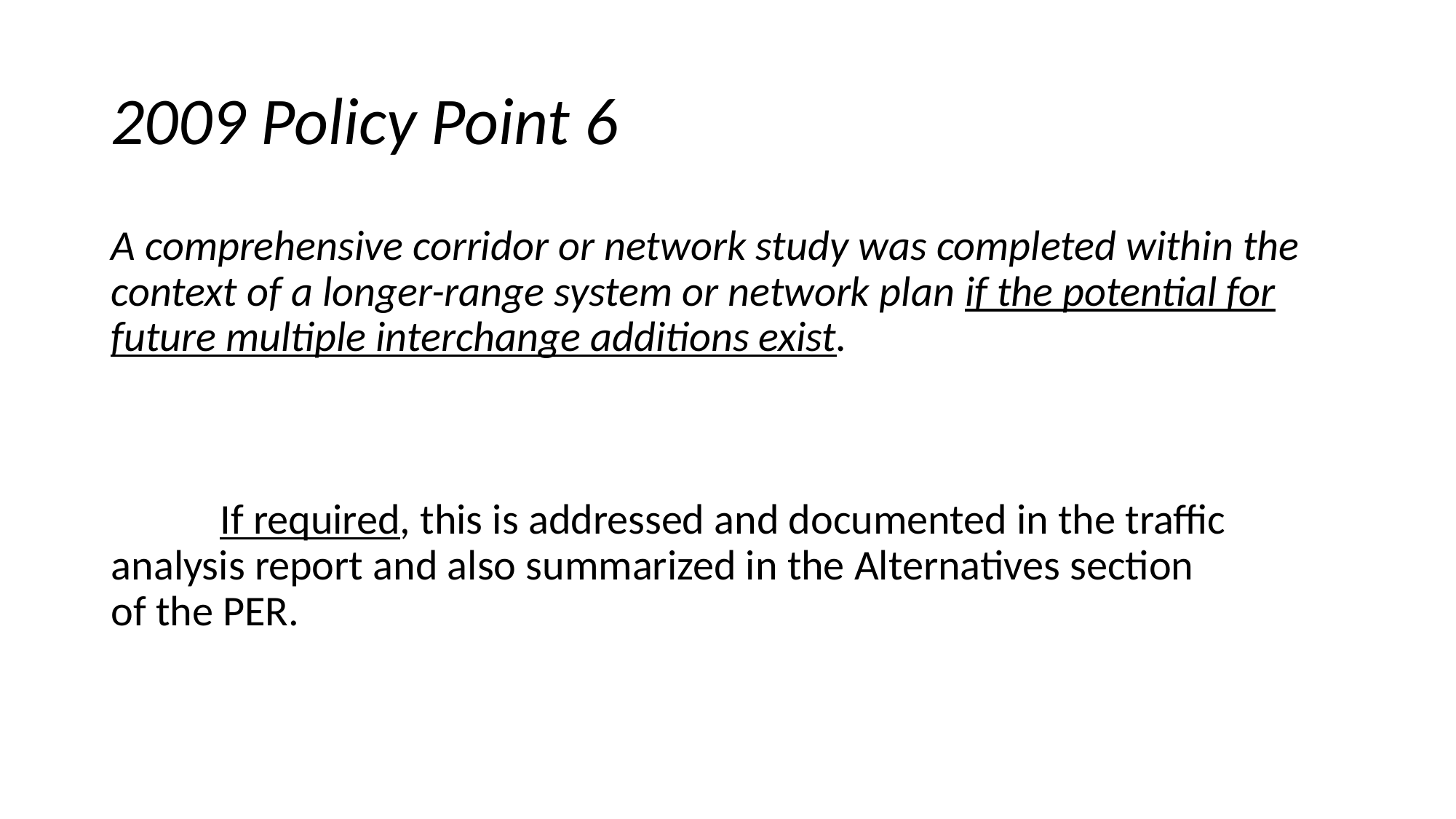

# 2009 Policy Point 6
A comprehensive corridor or network study was completed within the context of a longer-range system or network plan if the potential for future multiple interchange additions exist.

	If required, this is addressed and documented in the traffic 	analysis report and also summarized in the Alternatives section 	of the PER.